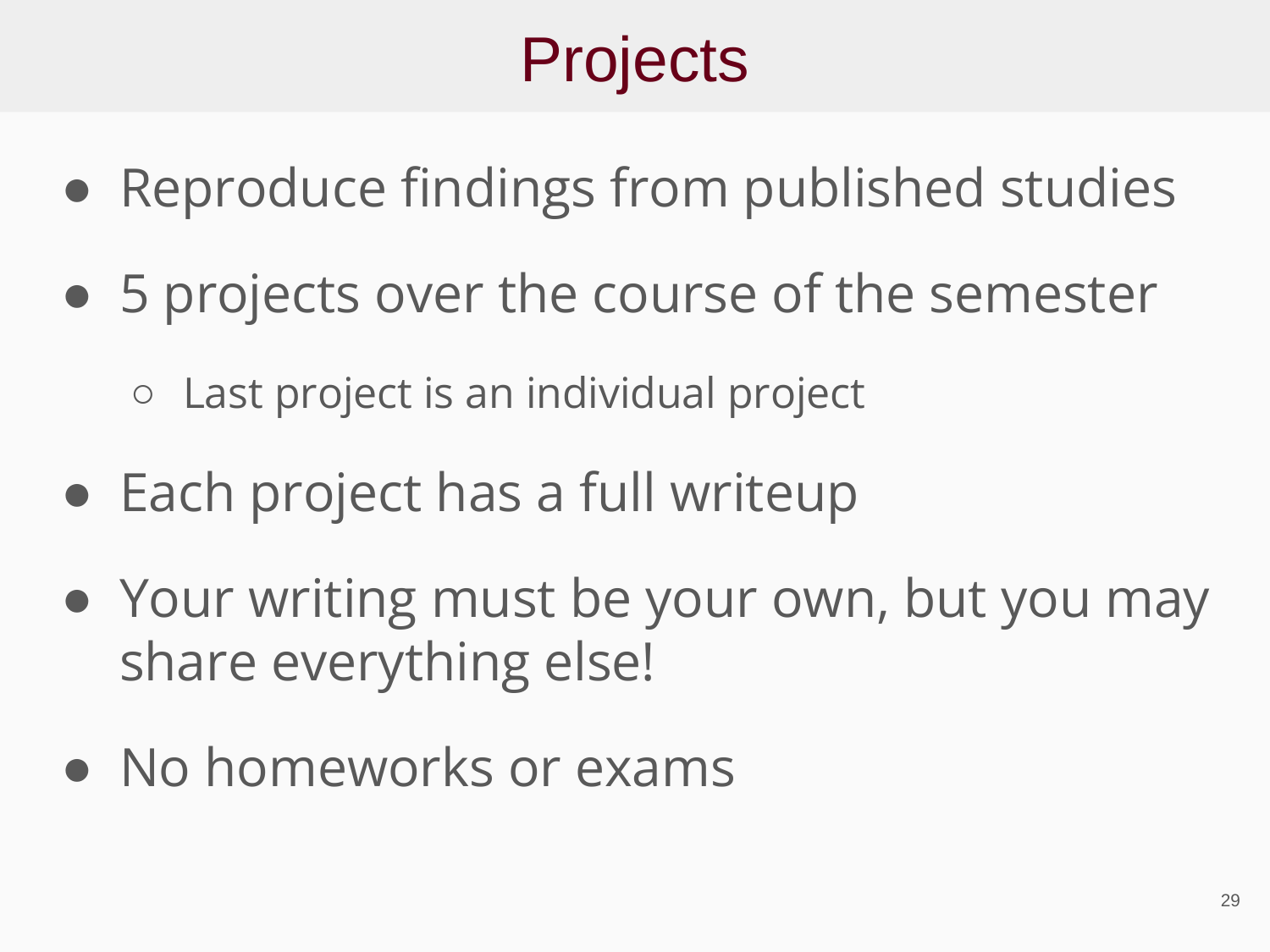

# Projects
Reproduce findings from published studies
5 projects over the course of the semester
Last project is an individual project
Each project has a full writeup
Your writing must be your own, but you may share everything else!
No homeworks or exams
29